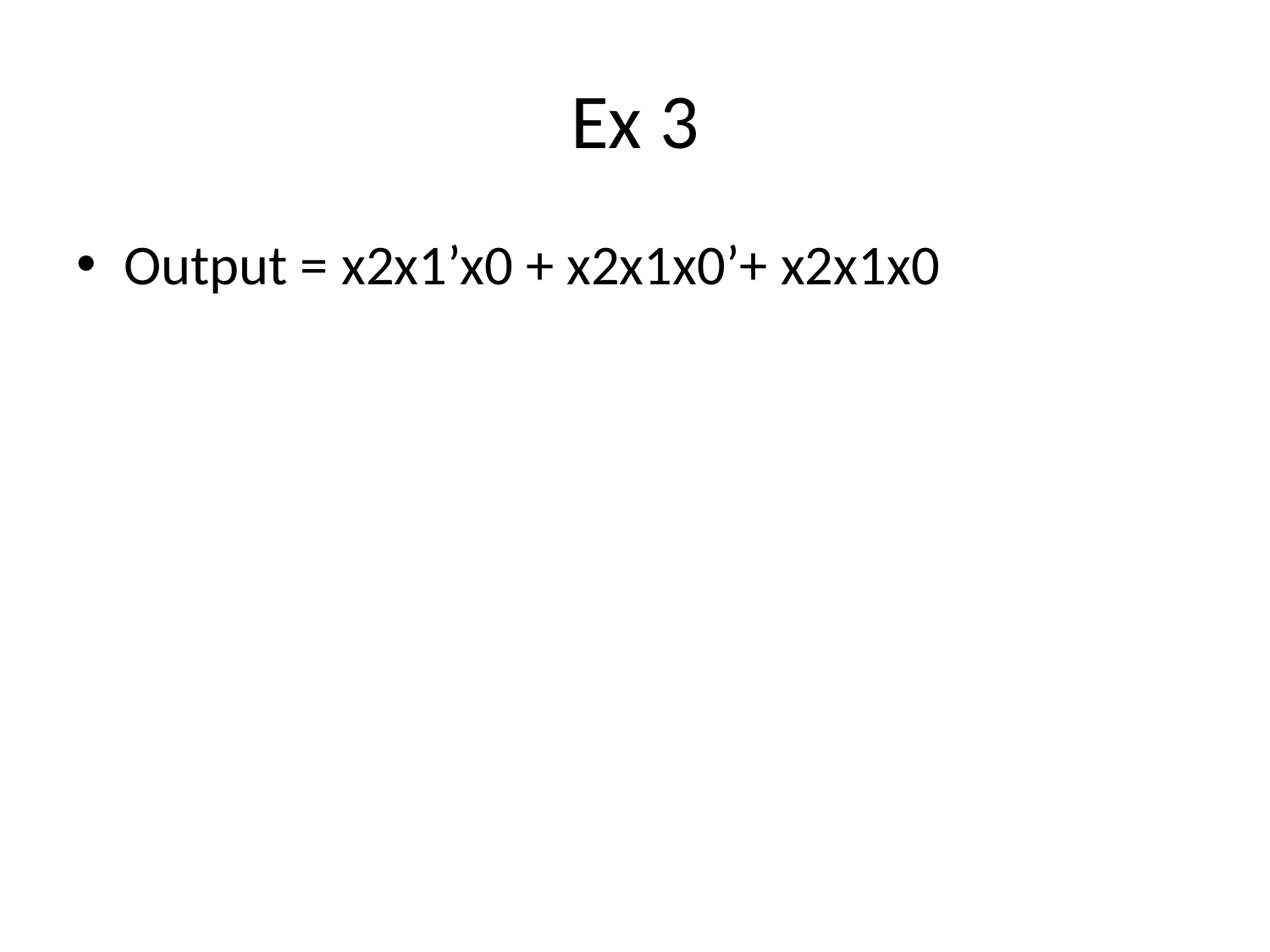

# Ex 3
Output = x2x1’x0 + x2x1x0’+ x2x1x0